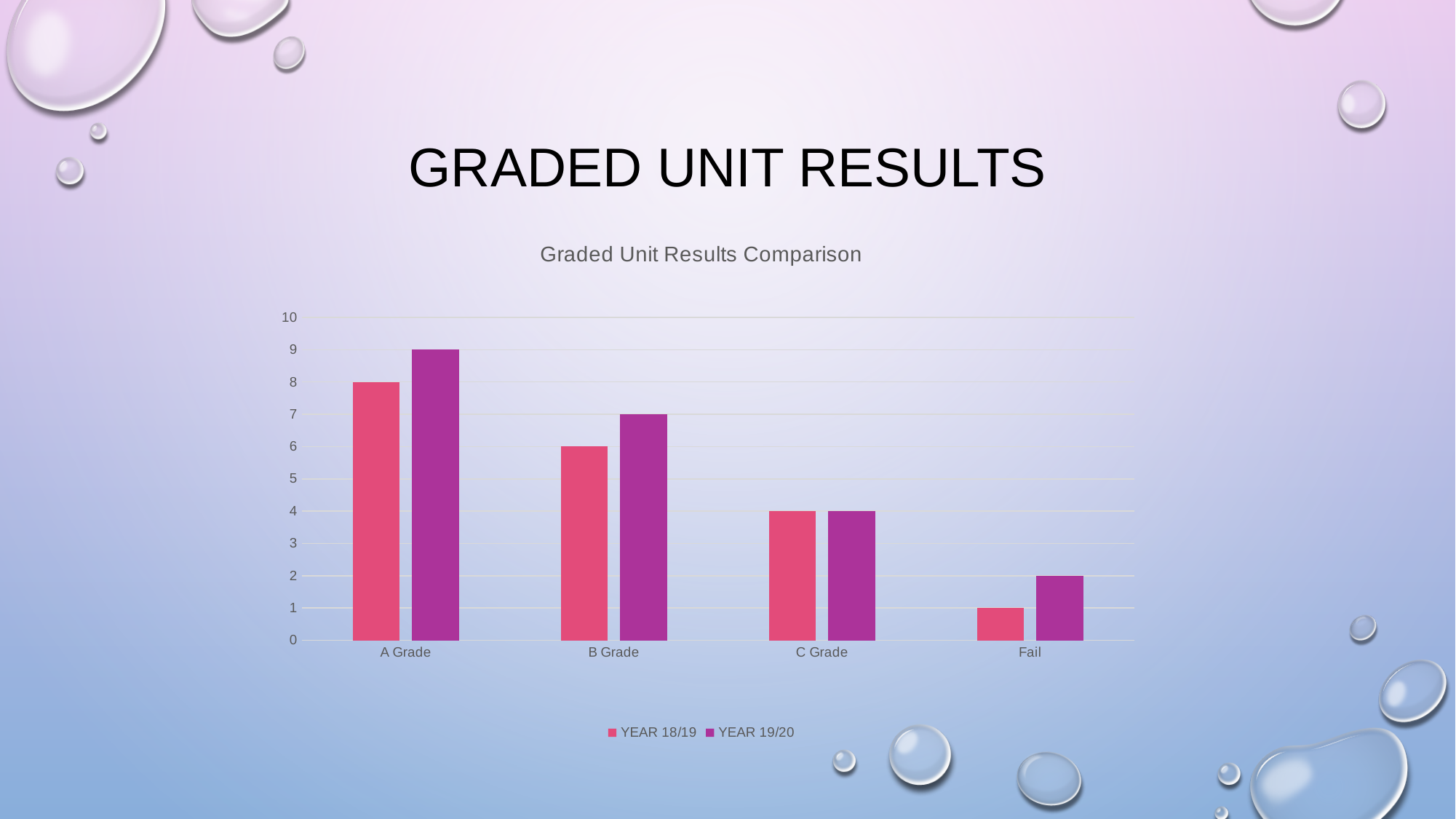

# GRADED UNIT RESULTS

### Chart: Graded Unit Results Comparison

| Category | YEAR 18/19 | YEAR 19/20 |
|---|---|---|
| A Grade | 8.0 | 9.0 |
| B Grade | 6.0 | 7.0 |
| C Grade | 4.0 | 4.0 |
| Fail | 1.0 | 2.0 |